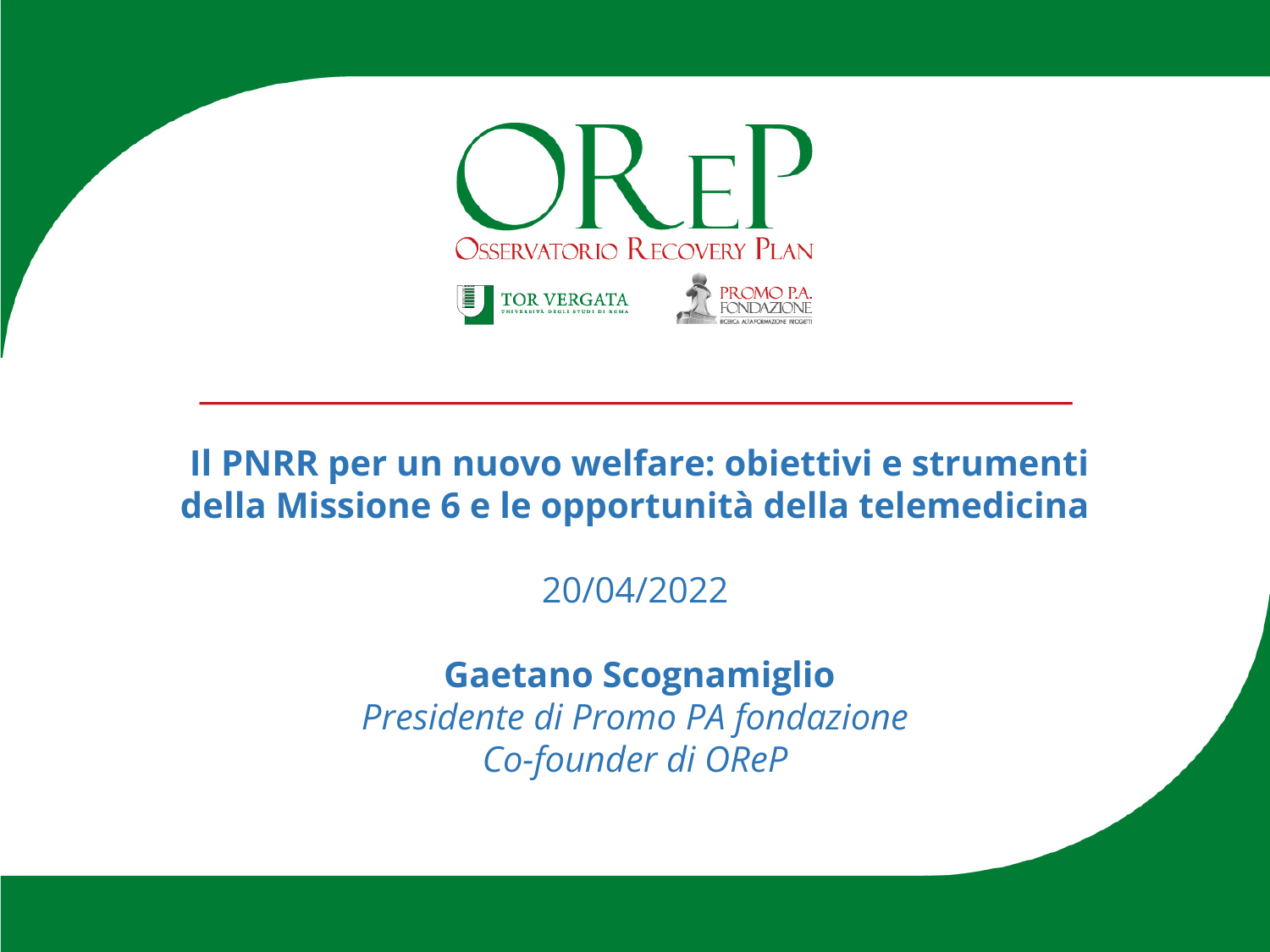

Il PNRR per un nuovo welfare: obiettivi e strumenti della Missione 6 e le opportunità della telemedicina

20/04/2022

 Gaetano Scognamiglio
Presidente di Promo PA fondazione
Co-founder di OReP